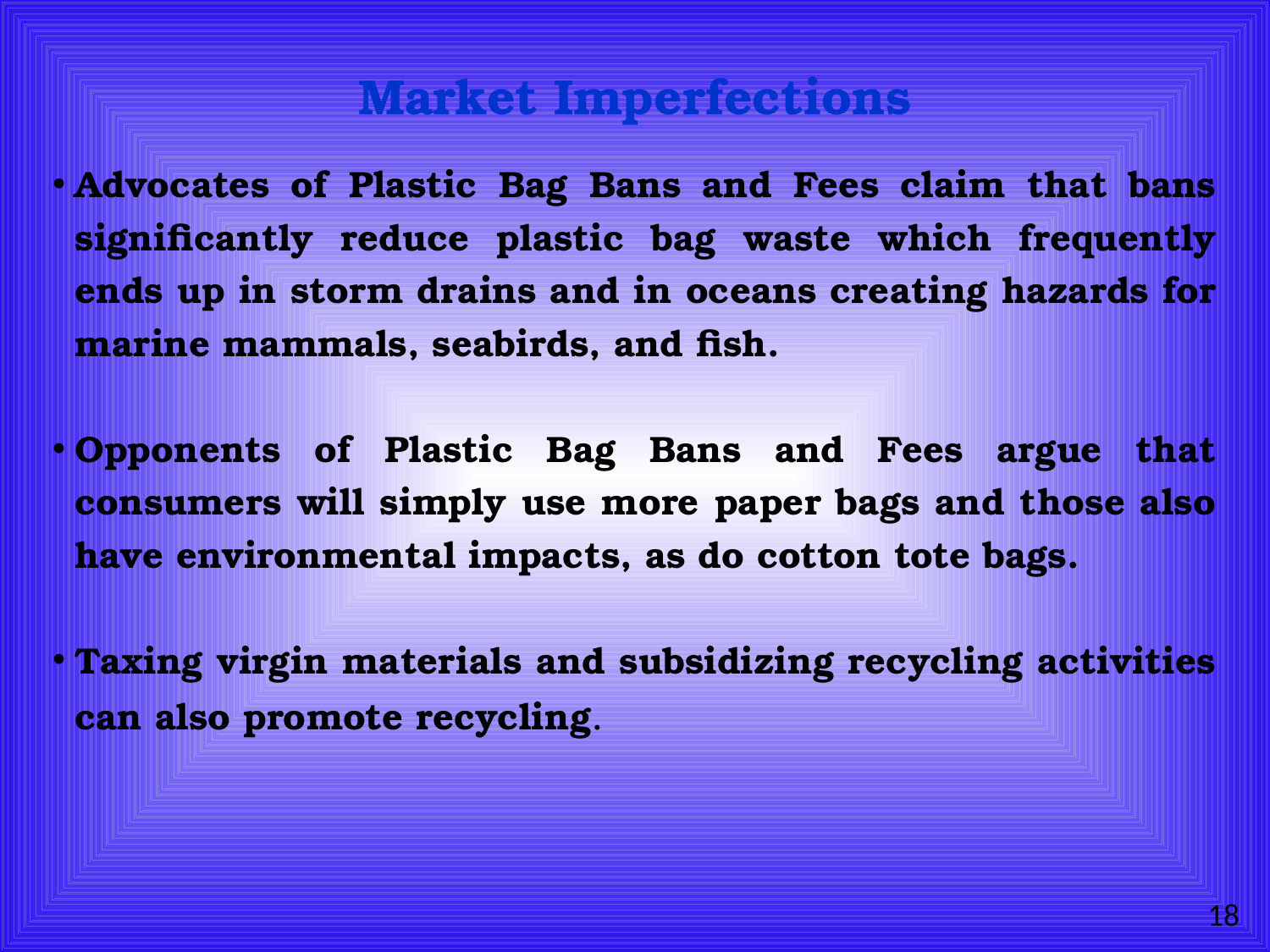

# Market Imperfections
Advocates of Plastic Bag Bans and Fees claim that bans significantly reduce plastic bag waste which frequently ends up in storm drains and in oceans creating hazards for marine mammals, seabirds, and fish.

Opponents of Plastic Bag Bans and Fees argue that consumers will simply use more paper bags and those also have environmental impacts, as do cotton tote bags.

Taxing virgin materials and subsidizing recycling activities can also promote recycling.